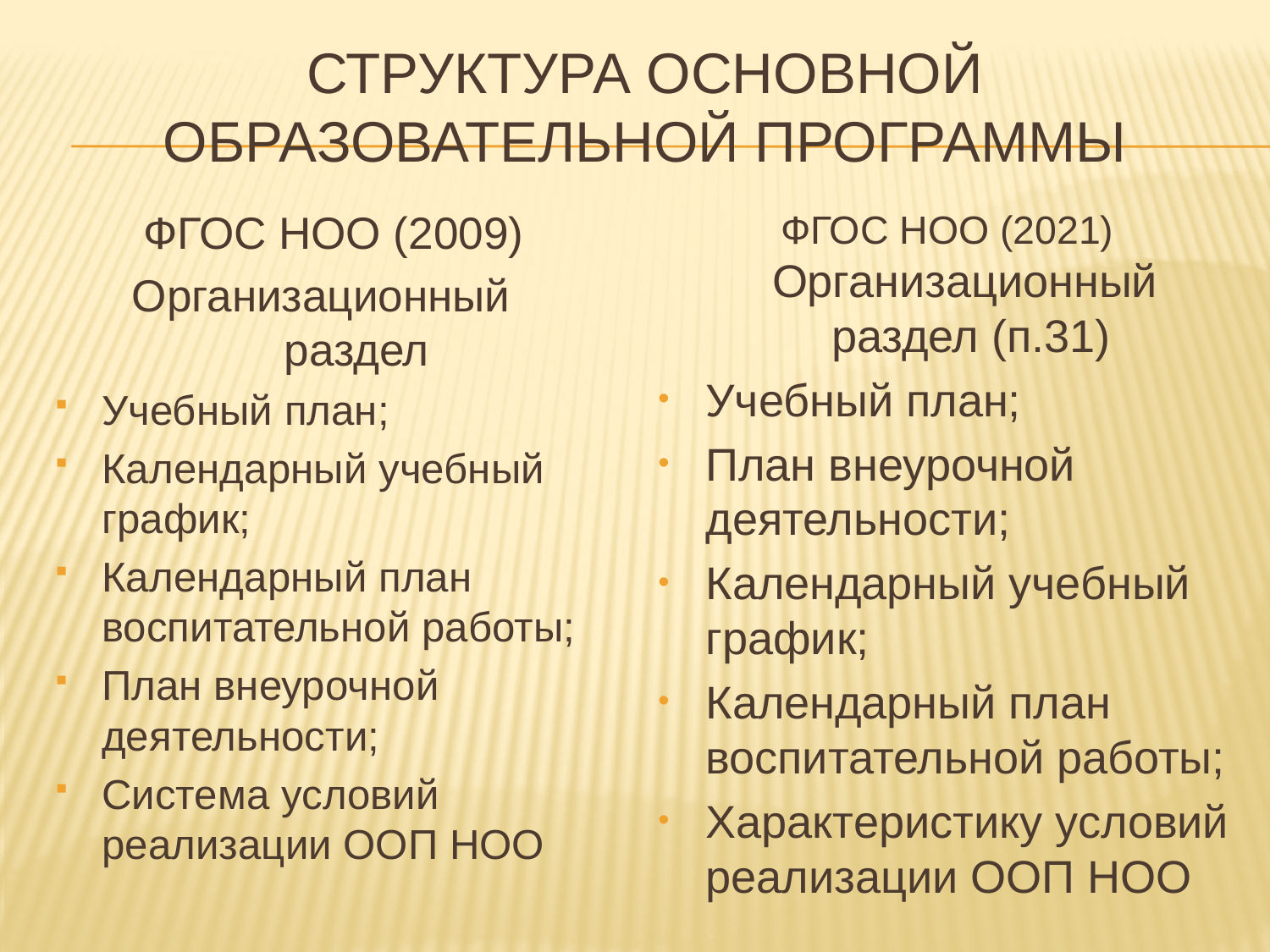

# Структура основной образовательной программы
ФГОС НОО (2009)
Организационный   раздел
Учебный план;
Календарный учебный график;
Календарный план воспитательной работы;
План внеурочной деятельности;
Система условий реализации ООП НОО
ФГОС НОО (2021) Организационный  раздел (п.31)
Учебный план;
План внеурочной деятельности;
Календарный учебный график;
Календарный план воспитательной работы;
Характеристику условий реализации ООП НОО